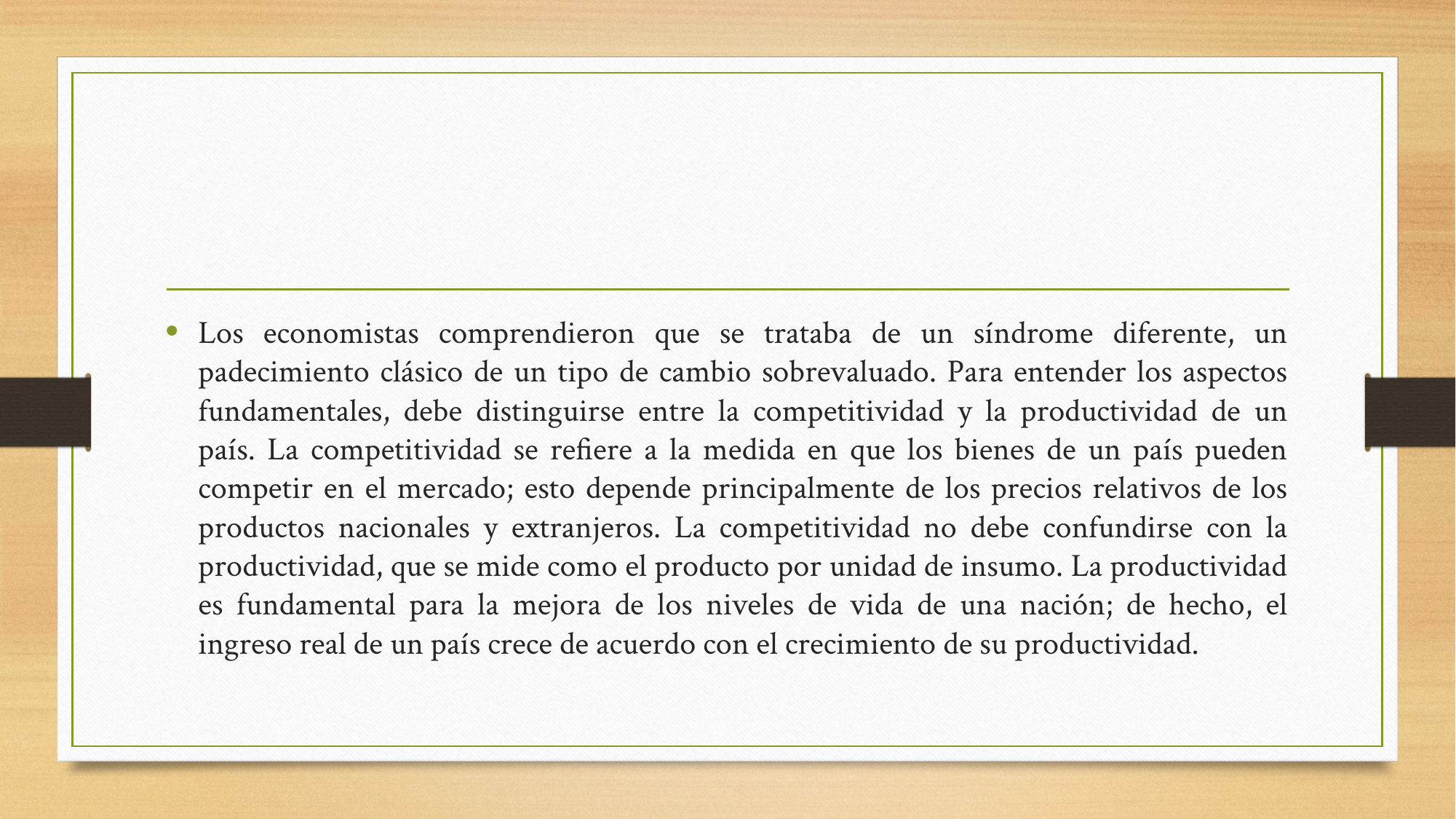

#
Los economistas comprendieron que se trataba de un síndrome diferente, un padecimiento clásico de un tipo de cambio sobrevaluado. Para entender los aspectos fundamentales, debe distinguirse entre la competitividad y la productividad de un país. La competitividad se refiere a la medida en que los bienes de un país pueden competir en el mercado; esto depende principalmente de los precios relativos de los productos nacionales y extranjeros. La competitividad no debe confundirse con la productividad, que se mide como el producto por unidad de insumo. La productividad es fundamental para la mejora de los niveles de vida de una nación; de hecho, el ingreso real de un país crece de acuerdo con el crecimiento de su productividad.